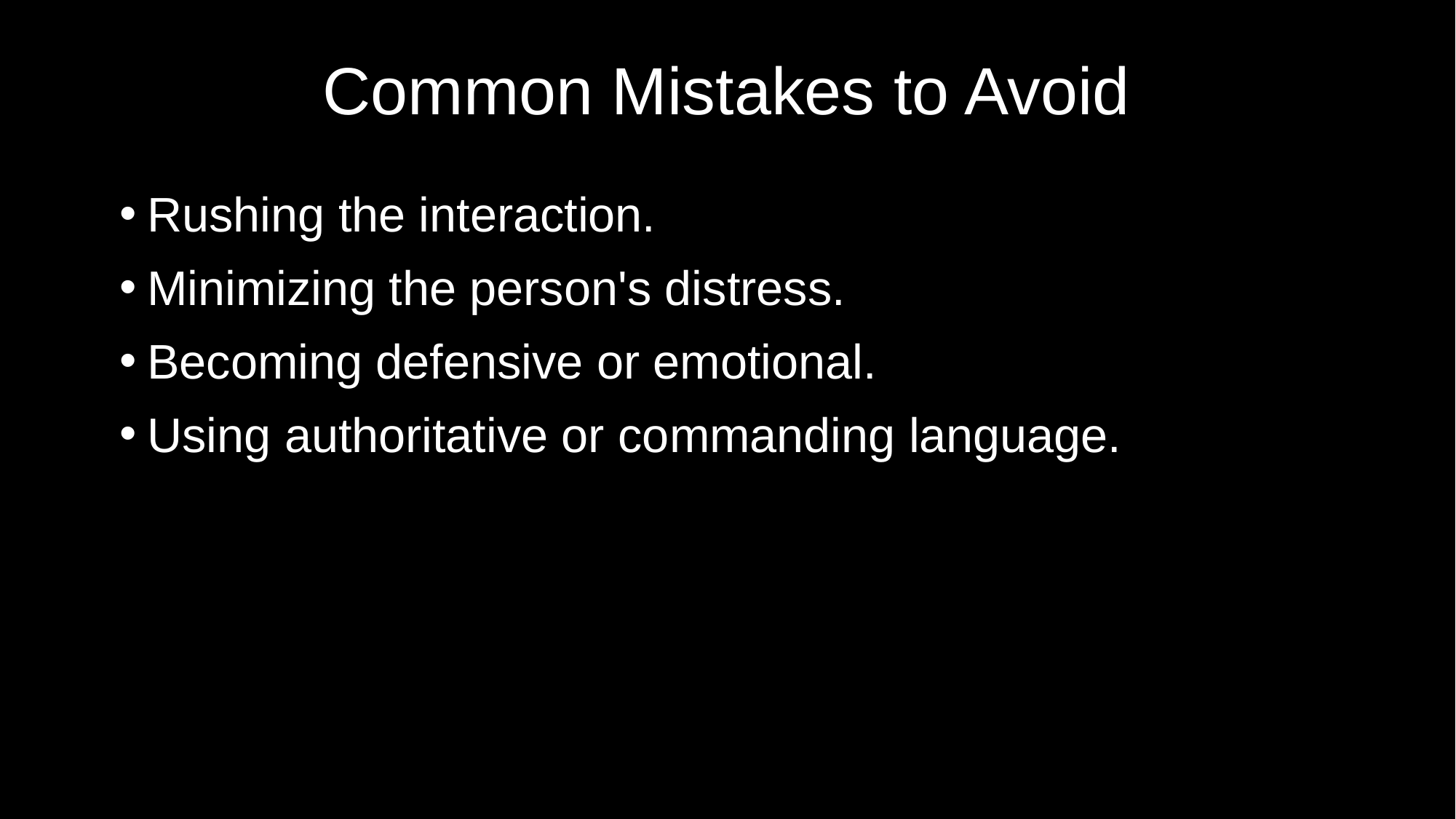

# Common Mistakes to Avoid
Rushing the interaction.
Minimizing the person's distress.
Becoming defensive or emotional.
Using authoritative or commanding language.